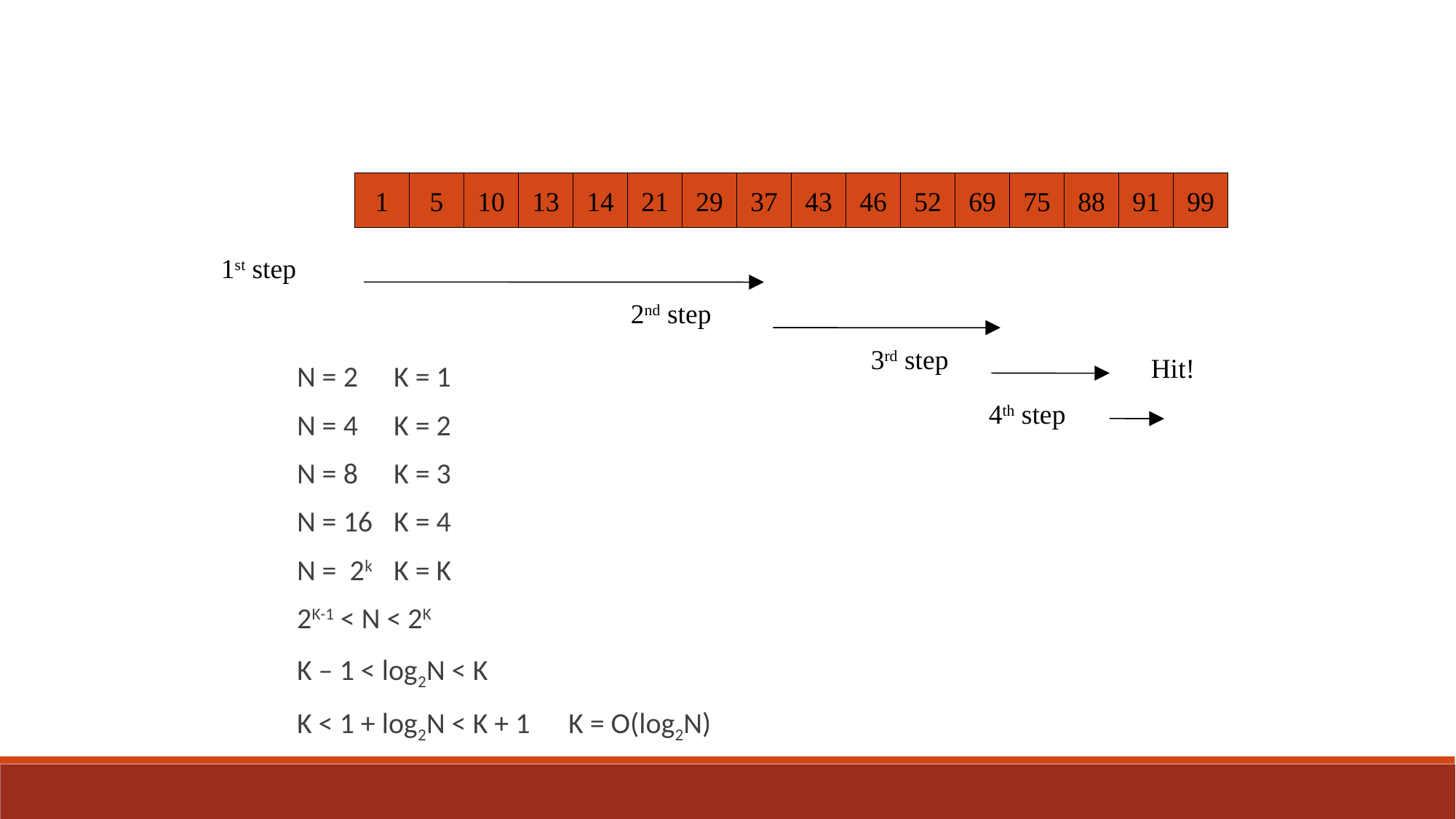

1
5
10
13
14
21
29
37
43
46
52
69
75
88
91
99
1st step

2nd step

3rd step
Hit!
N = 2		K = 1
N = 4		K = 2
N = 8		K = 3
N = 16		K = 4
N =  2k		K = K
2K-1 < N < 2K
K – 1 < log2N < K
K < 1 + log2N < K + 1		K = O(log2N)

4th step